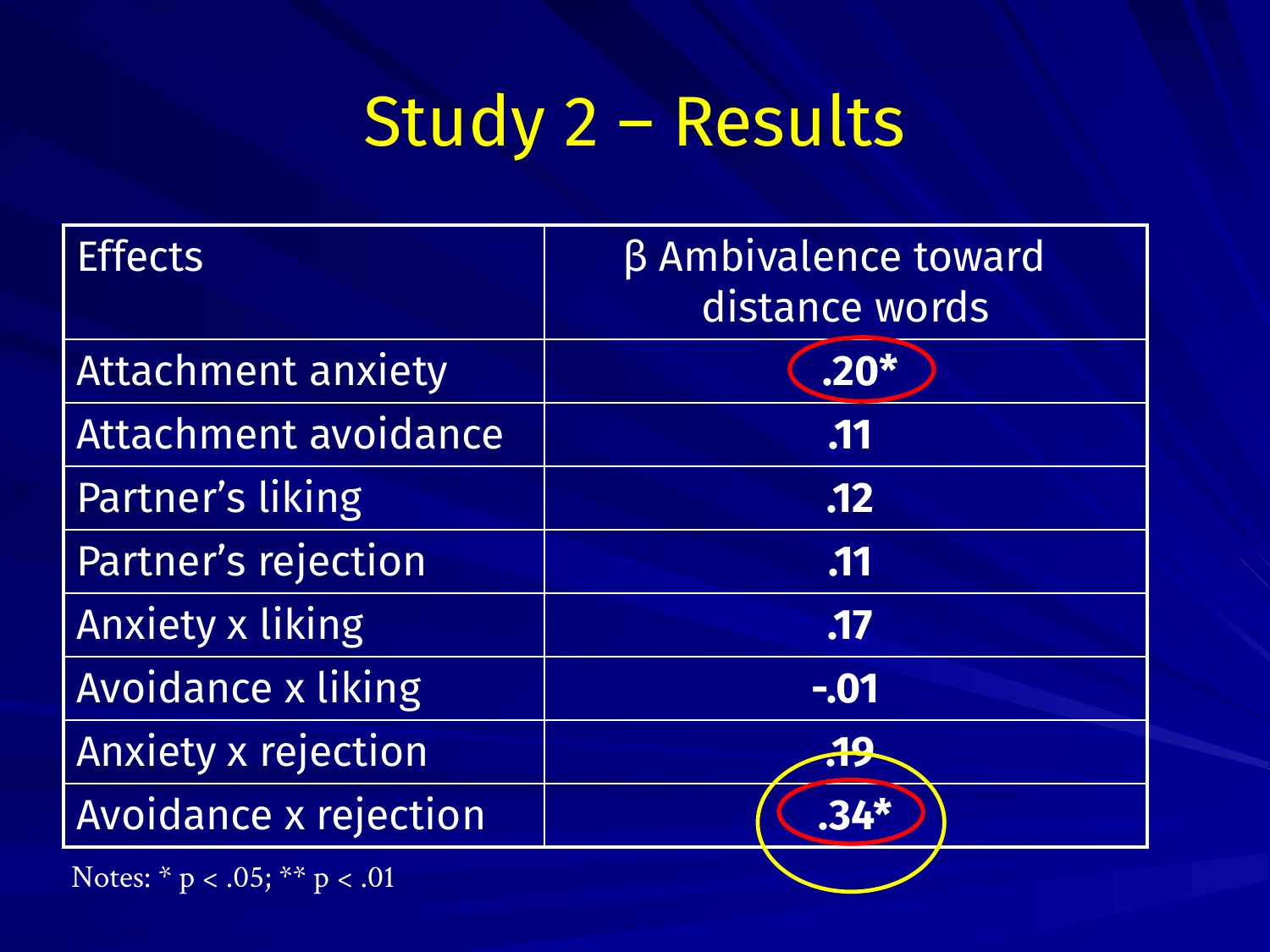

# Study 2 – Results
| Effects | β Ambivalence toward distance words |
| --- | --- |
| Attachment anxiety | .20\* |
| Attachment avoidance | .11 |
| Partner’s liking | .12 |
| Partner’s rejection | .11 |
| Anxiety x liking | .17 |
| Avoidance x liking | -.01 |
| Anxiety x rejection | .19 |
| Avoidance x rejection | .34\* |

Notes: * p < .05; ** p < .01